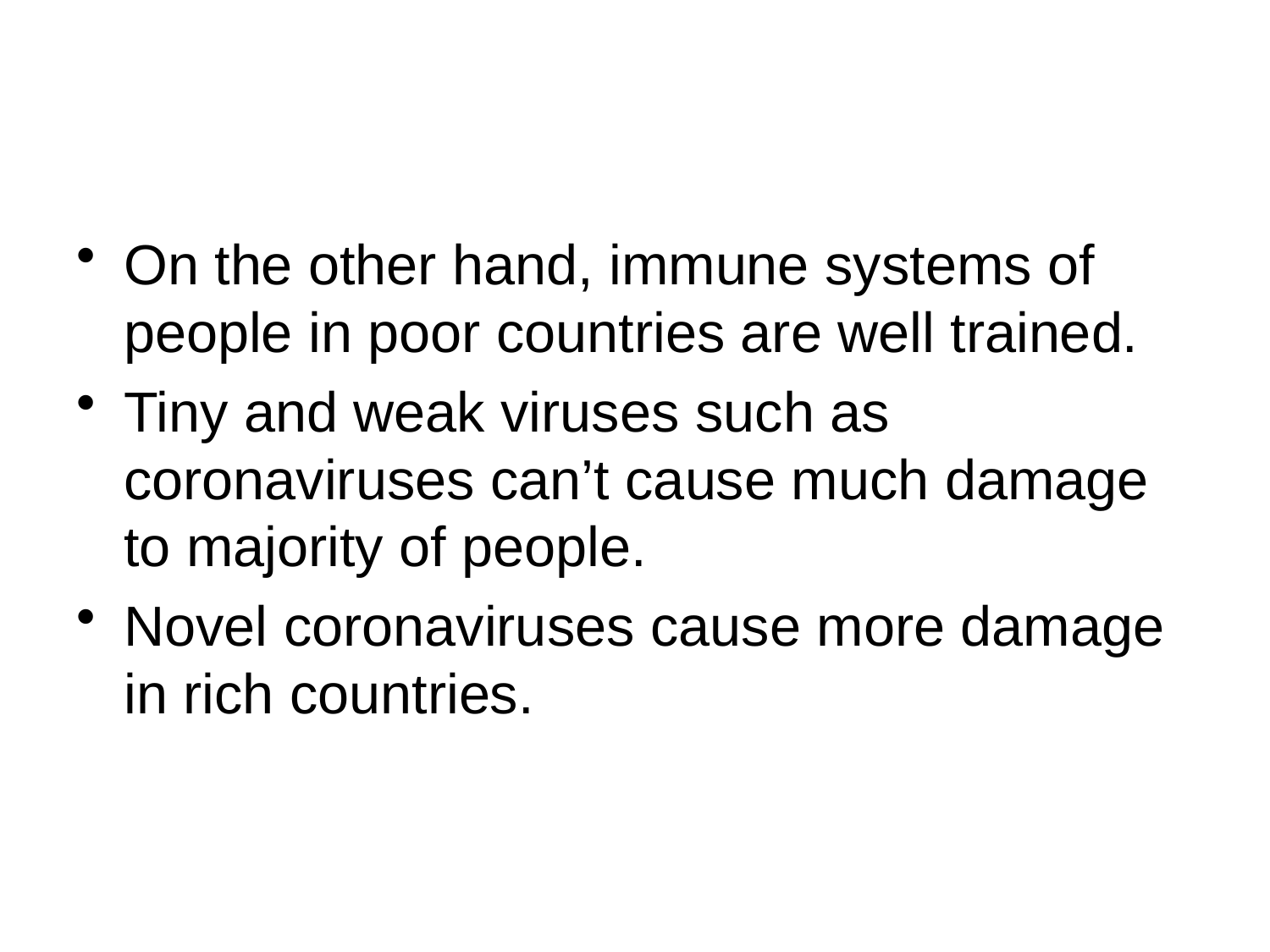

#
On the other hand, immune systems of people in poor countries are well trained.
Tiny and weak viruses such as coronaviruses can’t cause much damage to majority of people.
Novel coronaviruses cause more damage in rich countries.